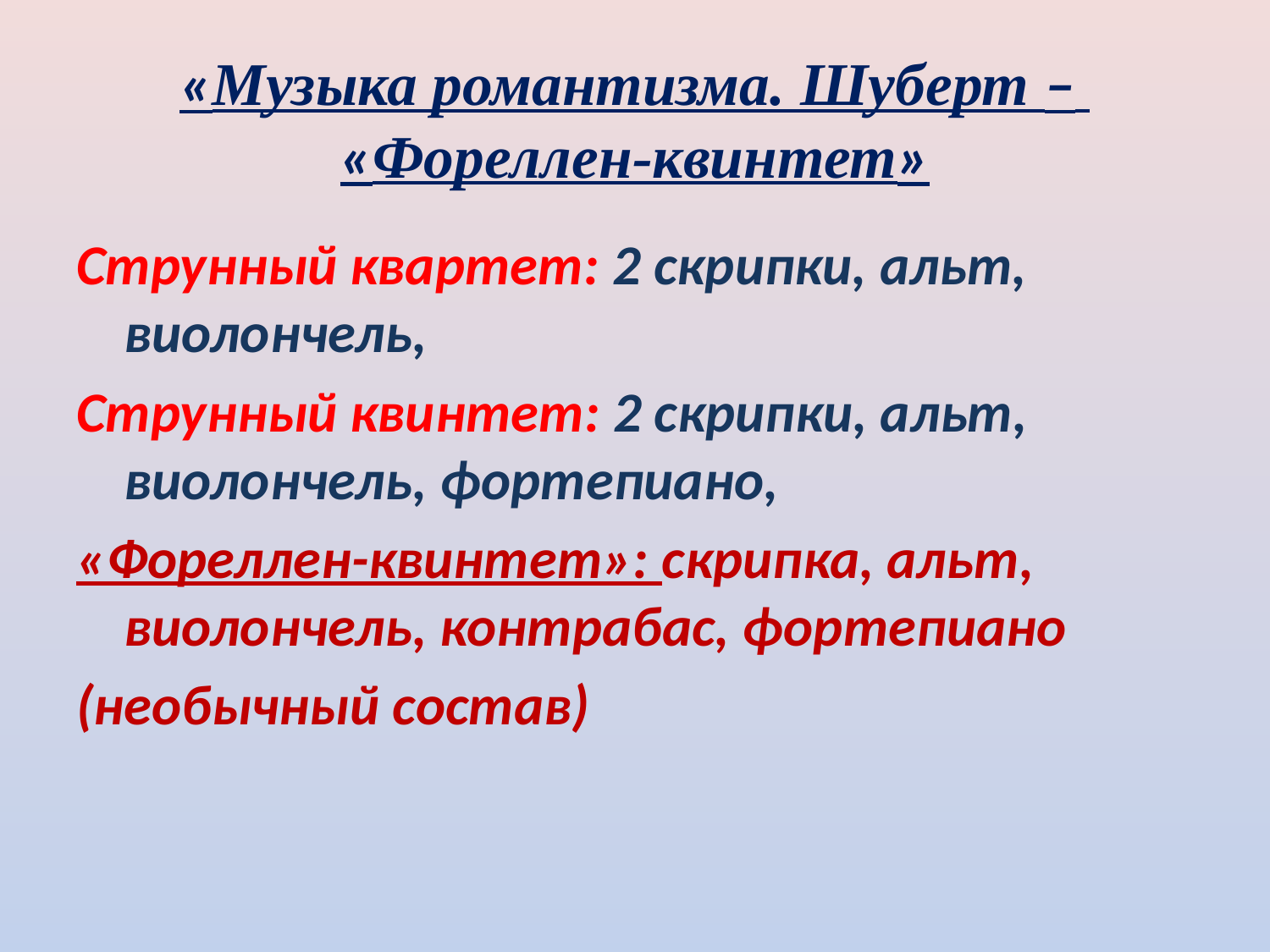

# «Музыка романтизма. Шуберт –  «Фореллен-квинтет»
Струнный квартет: 2 скрипки, альт, виолончель,
Струнный квинтет: 2 скрипки, альт, виолончель, фортепиано,
«Фореллен-квинтет»: скрипка, альт, виолончель, контрабас, фортепиано
(необычный состав)